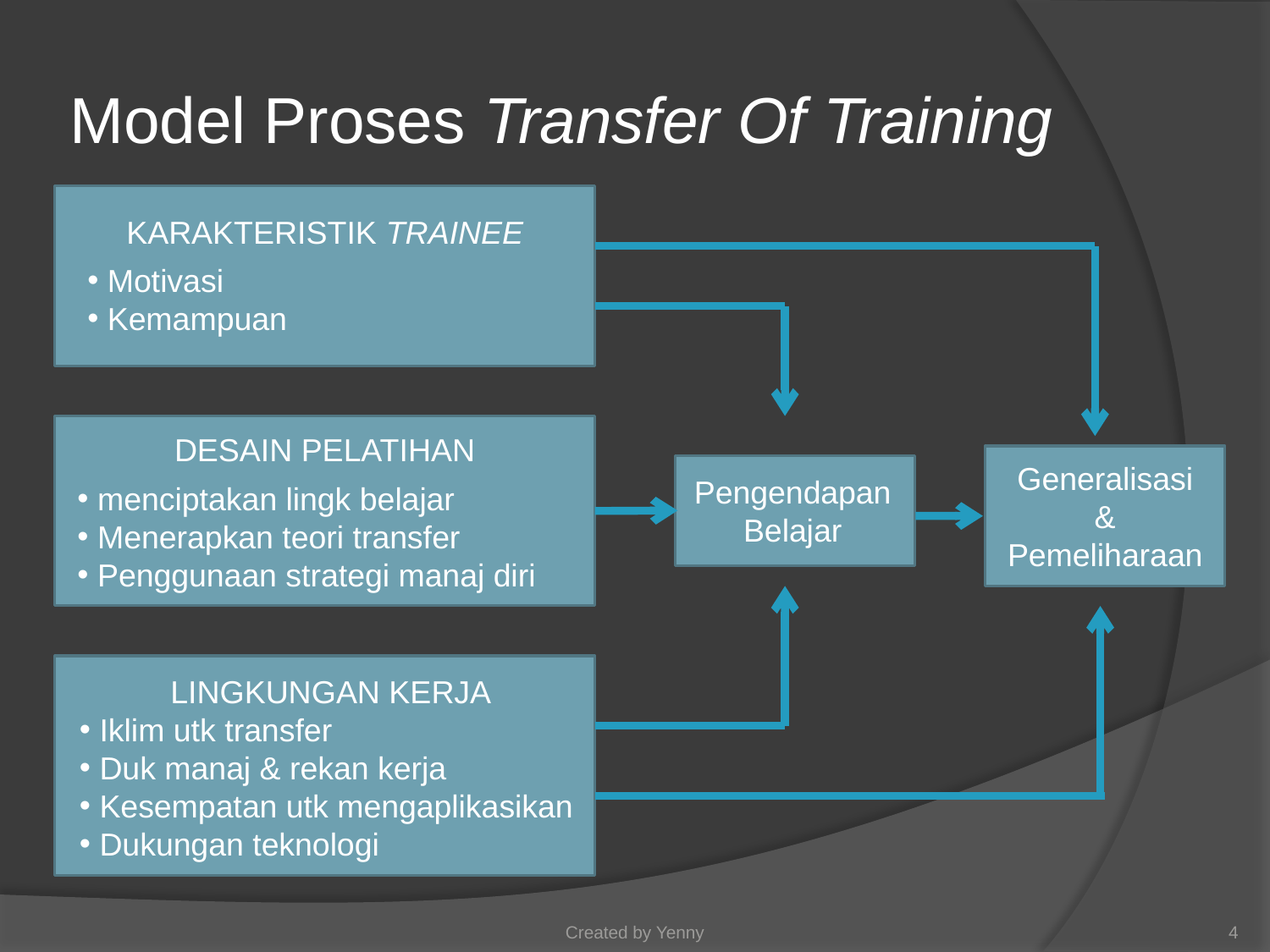

# Model Proses Transfer Of Training

KARAKTERISTIK TRAINEE
 Motivasi
 Kemampuan

DESAIN PELATIHAN
 menciptakan lingk belajar
 Menerapkan teori transfer
 Penggunaan strategi manaj diri
Generalisasi
&
Pemeliharaan

Pengendapan Belajar

LINGKUNGAN KERJA
 Iklim utk transfer
 Duk manaj & rekan kerja
 Kesempatan utk mengaplikasikan
 Dukungan teknologi
Created by Yenny
4